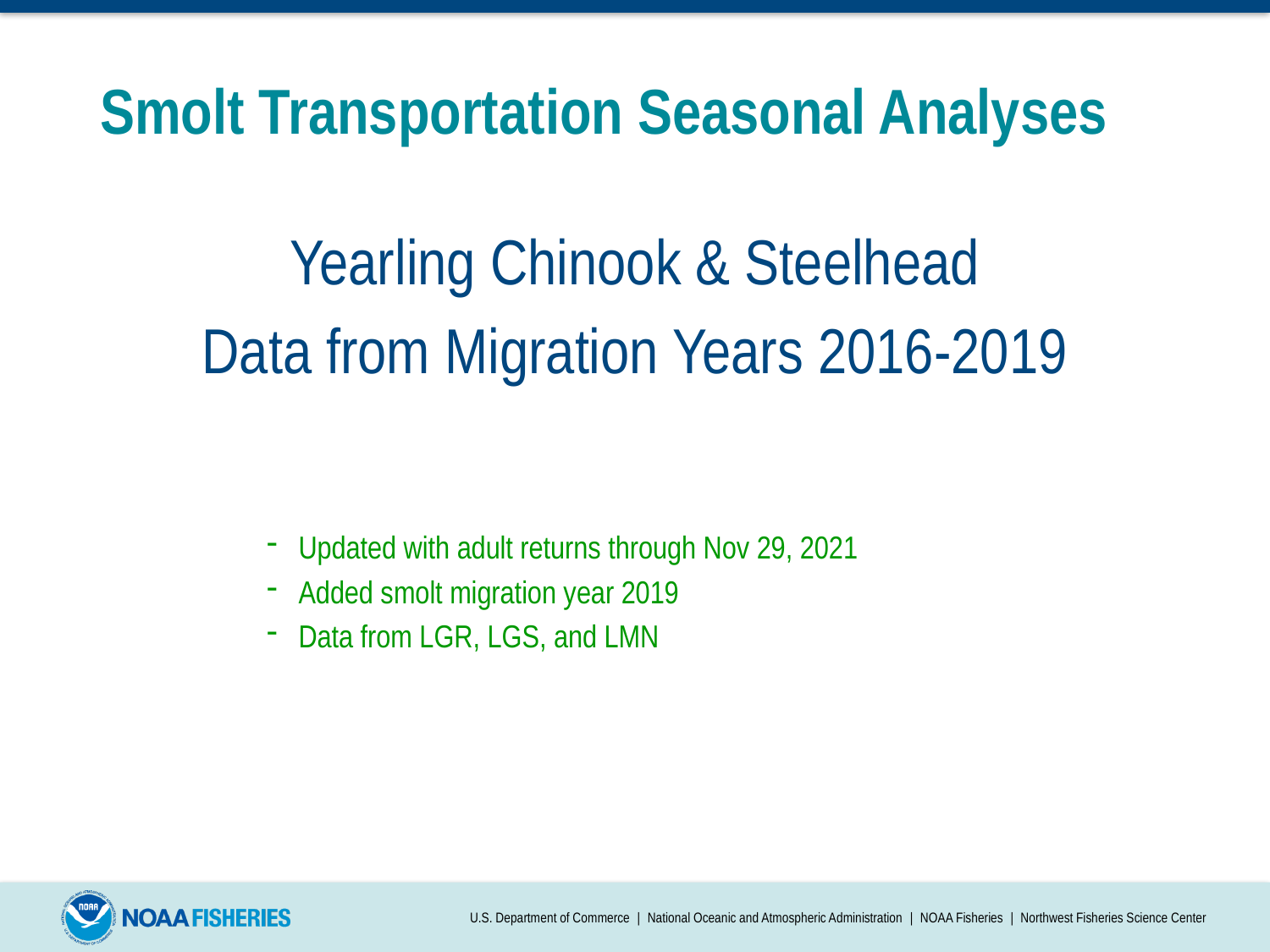

# Smolt Transportation Seasonal Analyses
Yearling Chinook & Steelhead
Data from Migration Years 2016-2019

Updated with adult returns through Nov 29, 2021
Added smolt migration year 2019
Data from LGR, LGS, and LMN

U.S. Department of Commerce | National Oceanic and Atmospheric Administration | NOAA Fisheries | Northwest Fisheries Science Center